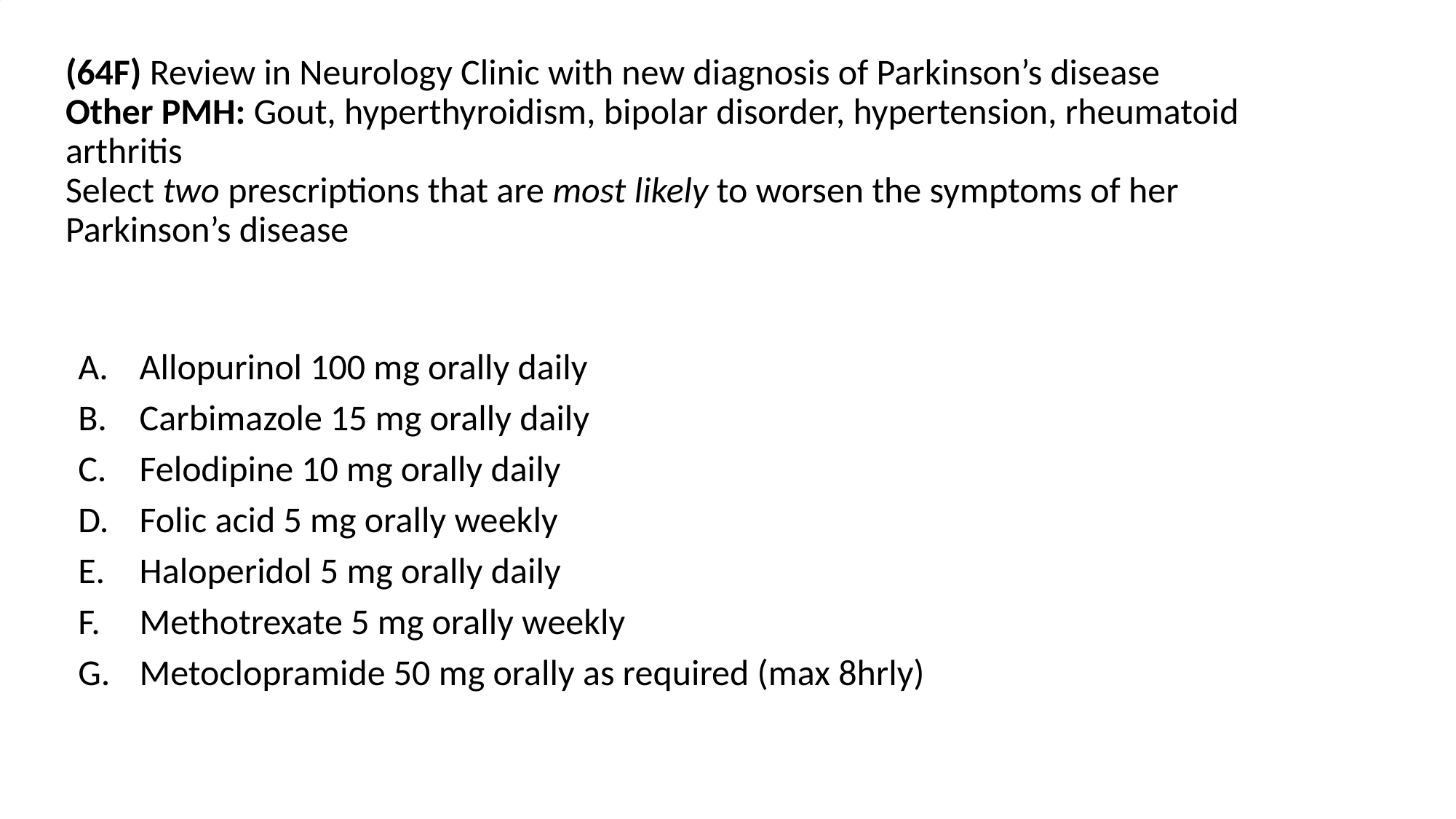

# (64F) Review in Neurology Clinic with new diagnosis of Parkinson’s disease Other PMH: Gout, hyperthyroidism, bipolar disorder, hypertension, rheumatoid arthritis Select two prescriptions that are most likely to worsen the symptoms of her Parkinson’s disease
Allopurinol 100 mg orally daily
Carbimazole 15 mg orally daily
Felodipine 10 mg orally daily
Folic acid 5 mg orally weekly
Haloperidol 5 mg orally daily
Methotrexate 5 mg orally weekly
Metoclopramide 50 mg orally as required (max 8hrly)